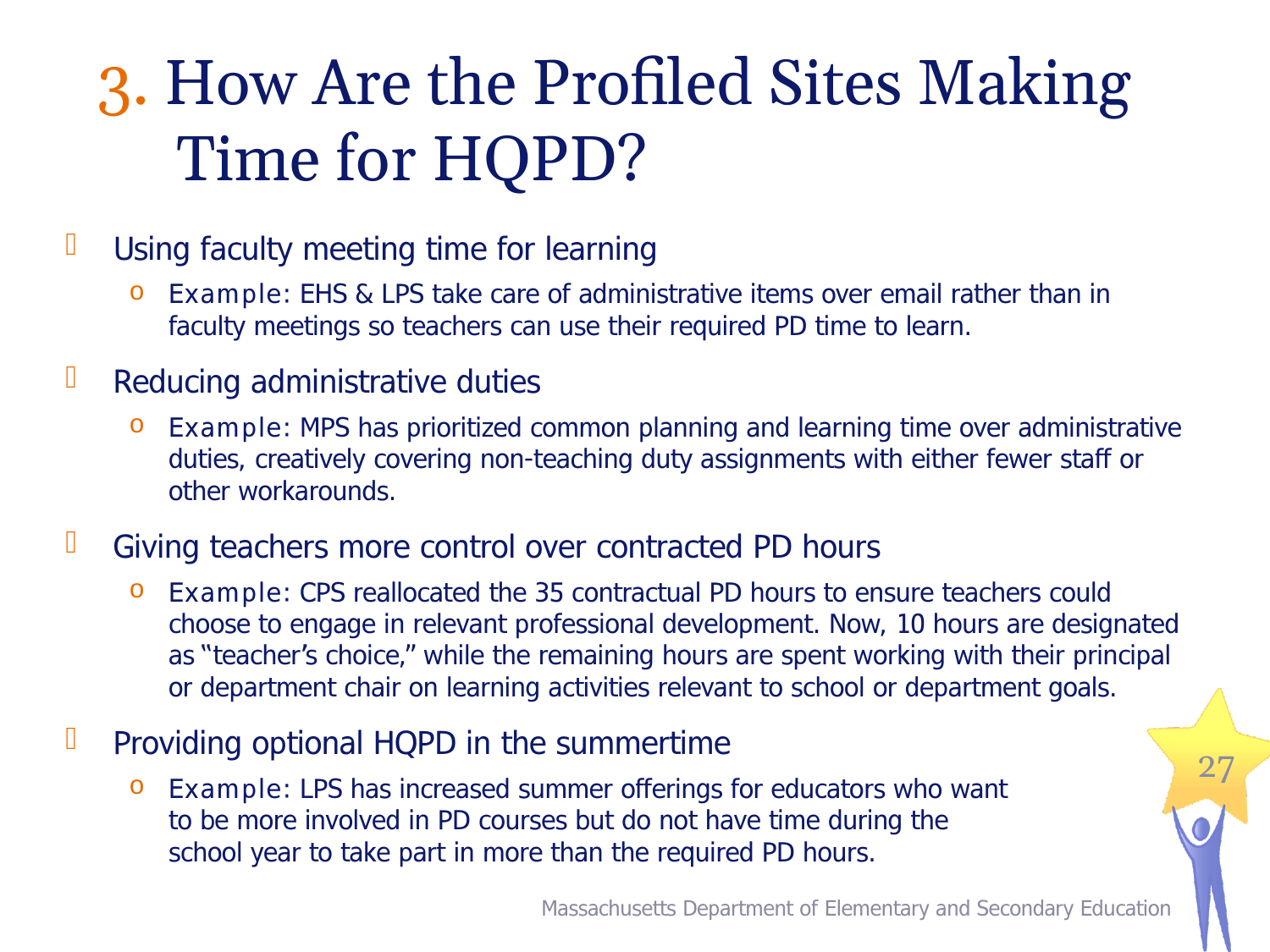

# 3. How Are the Profiled Sites Making Time for HQPD?
Using faculty meeting time for learning
Example: EHS & LPS take care of administrative items over email rather than in faculty meetings so teachers can use their required PD time to learn.
Reducing administrative duties
Example: MPS has prioritized common planning and learning time over administrative duties, creatively covering non-teaching duty assignments with either fewer staff or other workarounds.
Giving teachers more control over contracted PD hours
Example: CPS reallocated the 35 contractual PD hours to ensure teachers could choose to engage in relevant professional development. Now, 10 hours are designated as “teacher’s choice,” while the remaining hours are spent working with their principal or department chair on learning activities relevant to school or department goals.
Providing optional HQPD in the summertime
Example: LPS has increased summer offerings for educators who want
to be more involved in PD courses but do not have time during the
school year to take part in more than the required PD hours.

27
Massachusetts Department of Elementary and Secondary Education